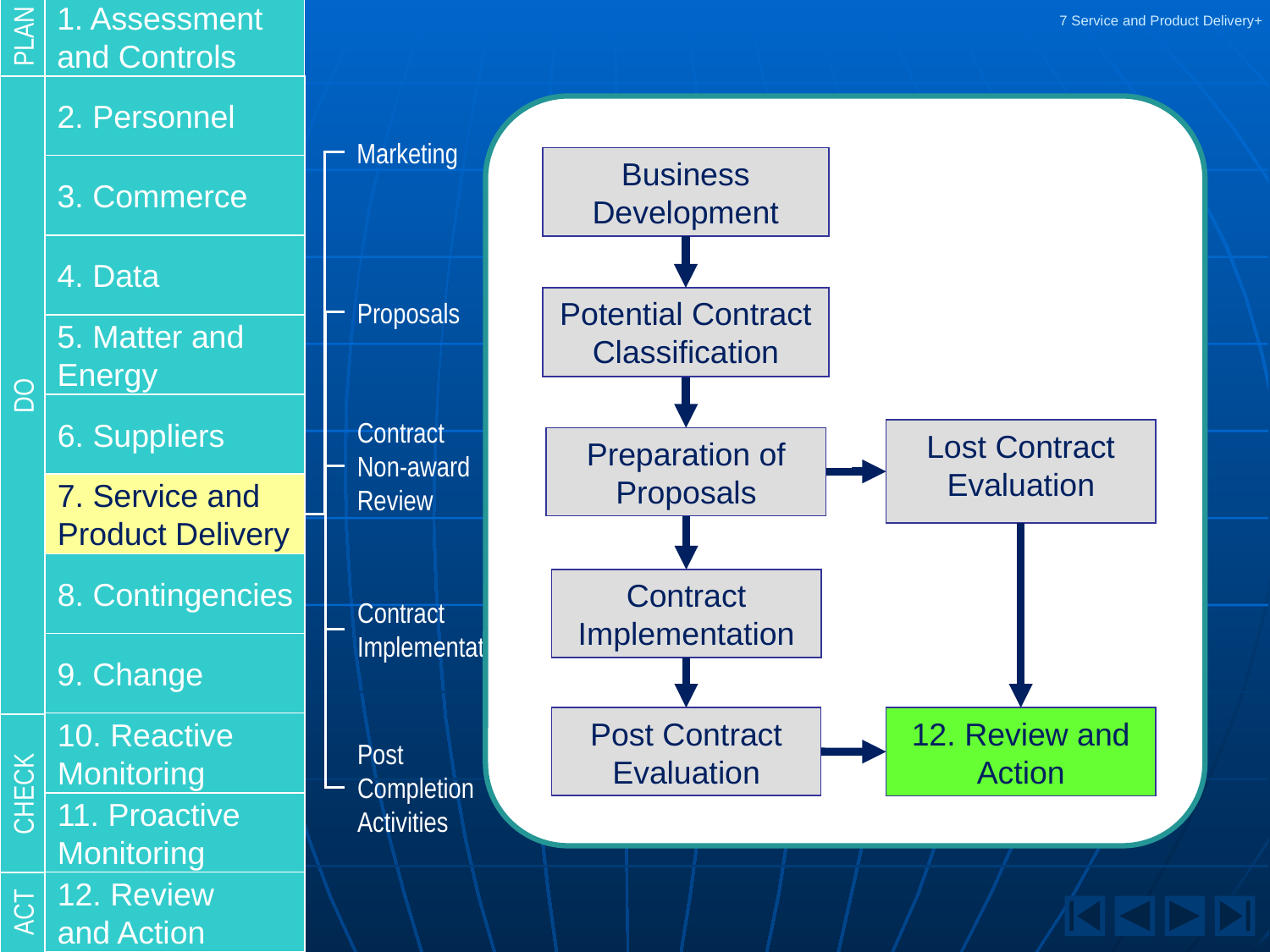

1. Assessment
and Controls
# 7 Service and Product Delivery+
PLAN
2. Personnel

Marketing
Business Development
Potential Contract Classification

Lost Contract Evaluation
Preparation of Proposals
Contract Implementation
Post Contract Evaluation
12. Review and Action
3. Commerce
4. Data
Proposals
5. Matter and
Energy
DO
6. Suppliers
Contract Non-award Review
7. Service and
Product Delivery
8. Contingencies
Contract Implementation
9. Change
10. Reactive
Monitoring
Post Completion Activities
CHECK
11. Proactive
Monitoring
12. Review
and Action
ACT